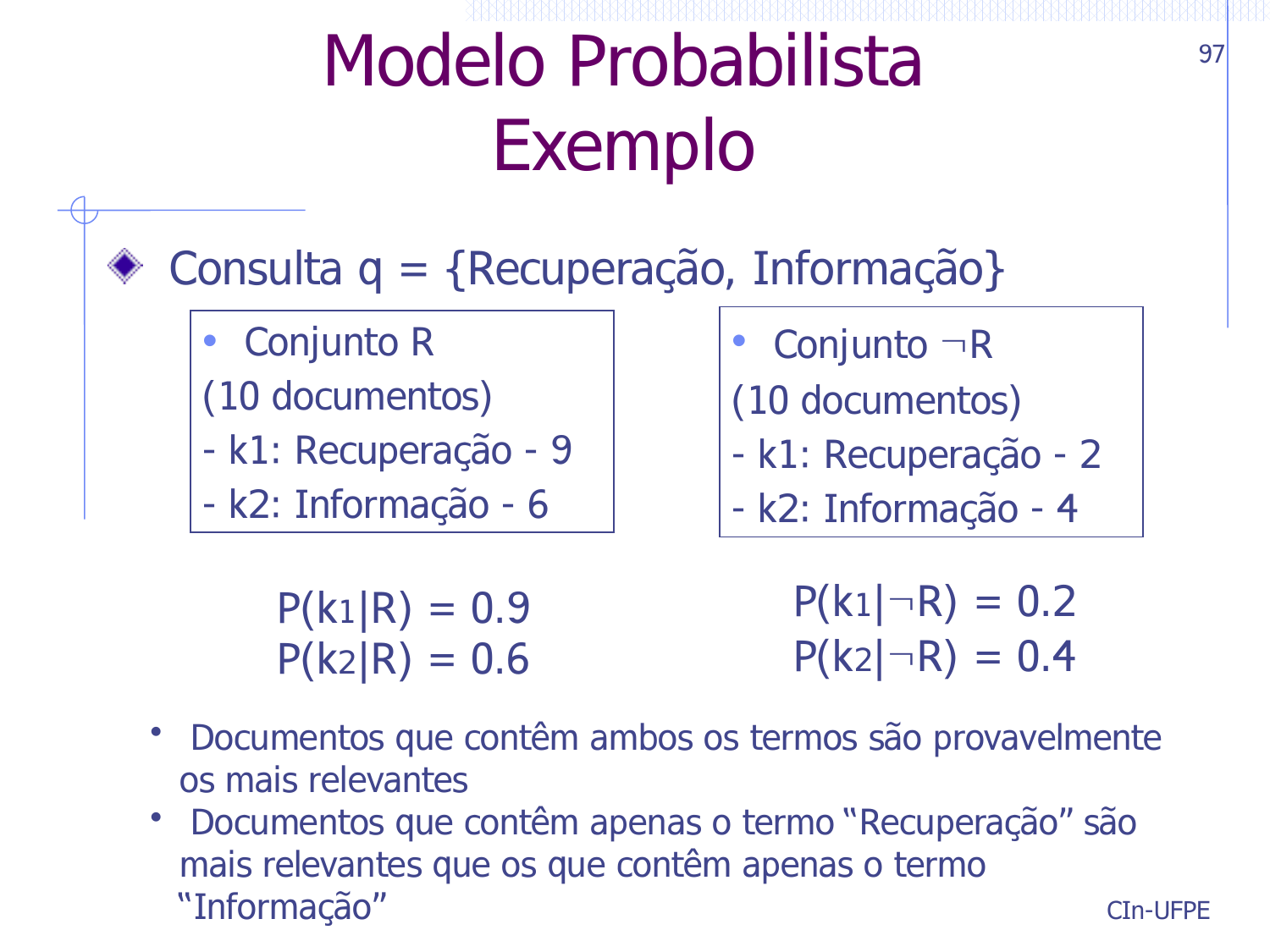

97
Modelo Probabilista
Exemplo
 Consulta q = {Recuperação, Informação}

 Conjunto ¬R
(10 documentos)
- k1: Recuperação - 2
- k2: Informação - 4
 Conjunto R
(10 documentos)
- k1: Recuperação - 9
- k2: Informação - 6
P(k1|¬R) = 0.2
P(k2|¬R) = 0.4

P(k1|R) = 0.9
P(k2|R) = 0.6

 Documentos que contêm ambos os termos são provavelmente os mais relevantes
 Documentos que contêm apenas o termo “Recuperação” são mais relevantes que os que contêm apenas o termo “Informação”
CIn-UFPE